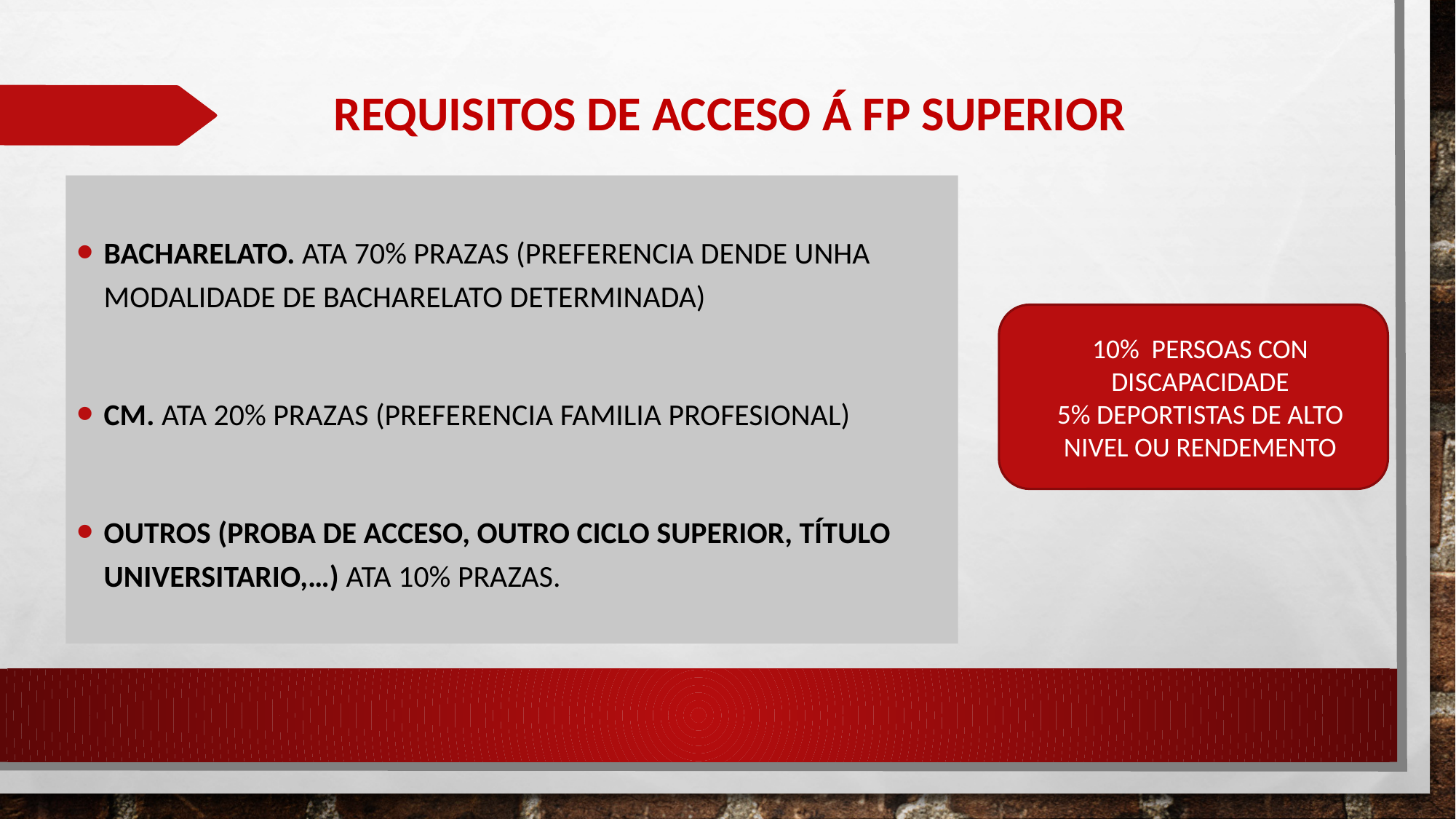

# REQUISITOS DE ACCESO Á FP SUPERIOR
BACHARELATO. ATA 70% PRAZAS (preferencia dende unha modalidade de Bacharelato determinada)

CM. ATA 20% PRAZAS (preferencia familia profesional)

OUTROS (PROBA DE ACCESO, OUTRO CICLO SUPERIOR, TÍTULO UNIVERSITARIO,…) ATA 10% PRAZAS.
10%  PERSOAS CON DISCAPACIDADE
5% DEPORTISTAS DE ALTO NIVEL OU RENDEMENTO